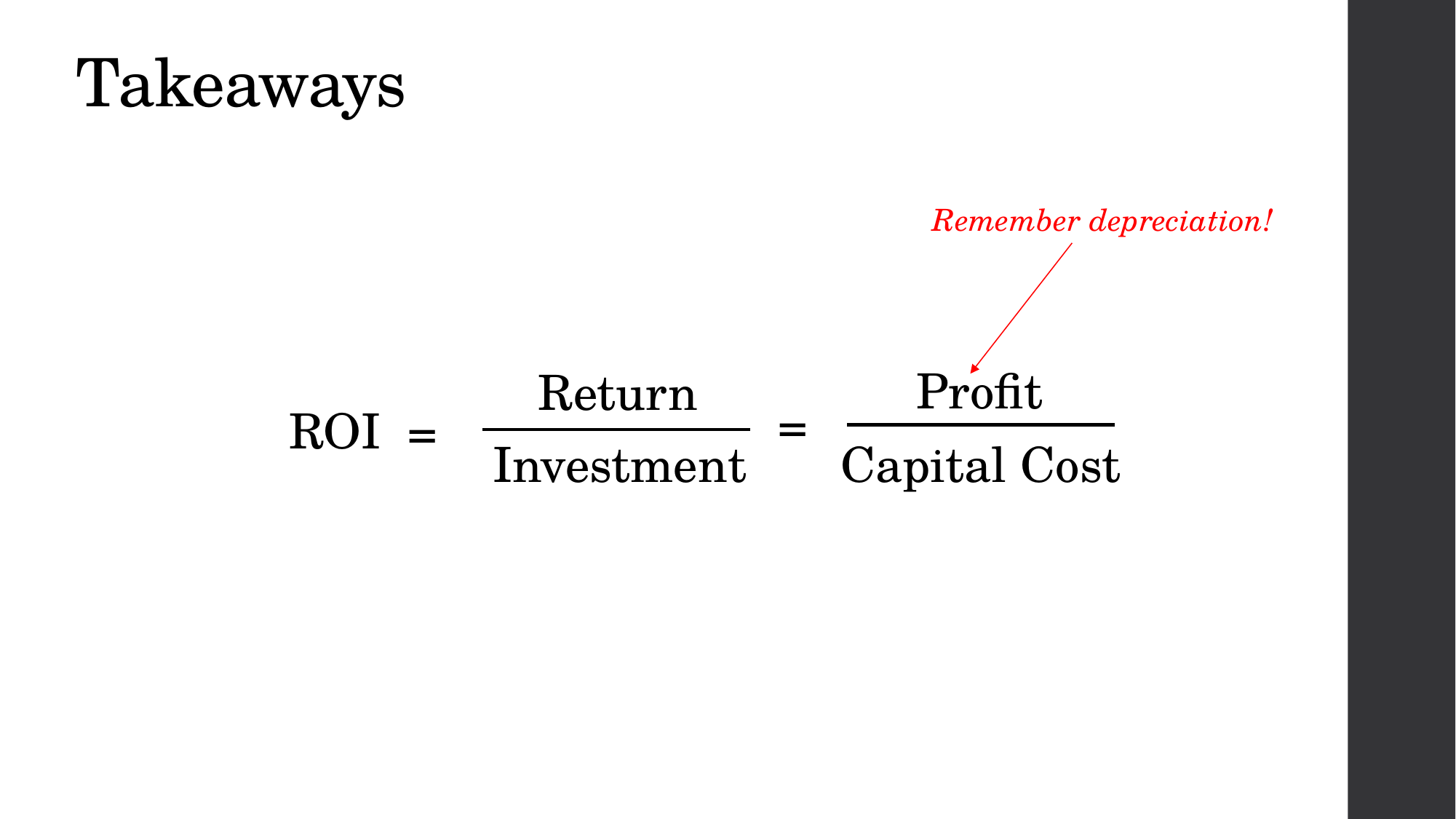

Takeaways
Remember depreciation!
Profit
Return
=
ROI  =
Capital Cost
Investment